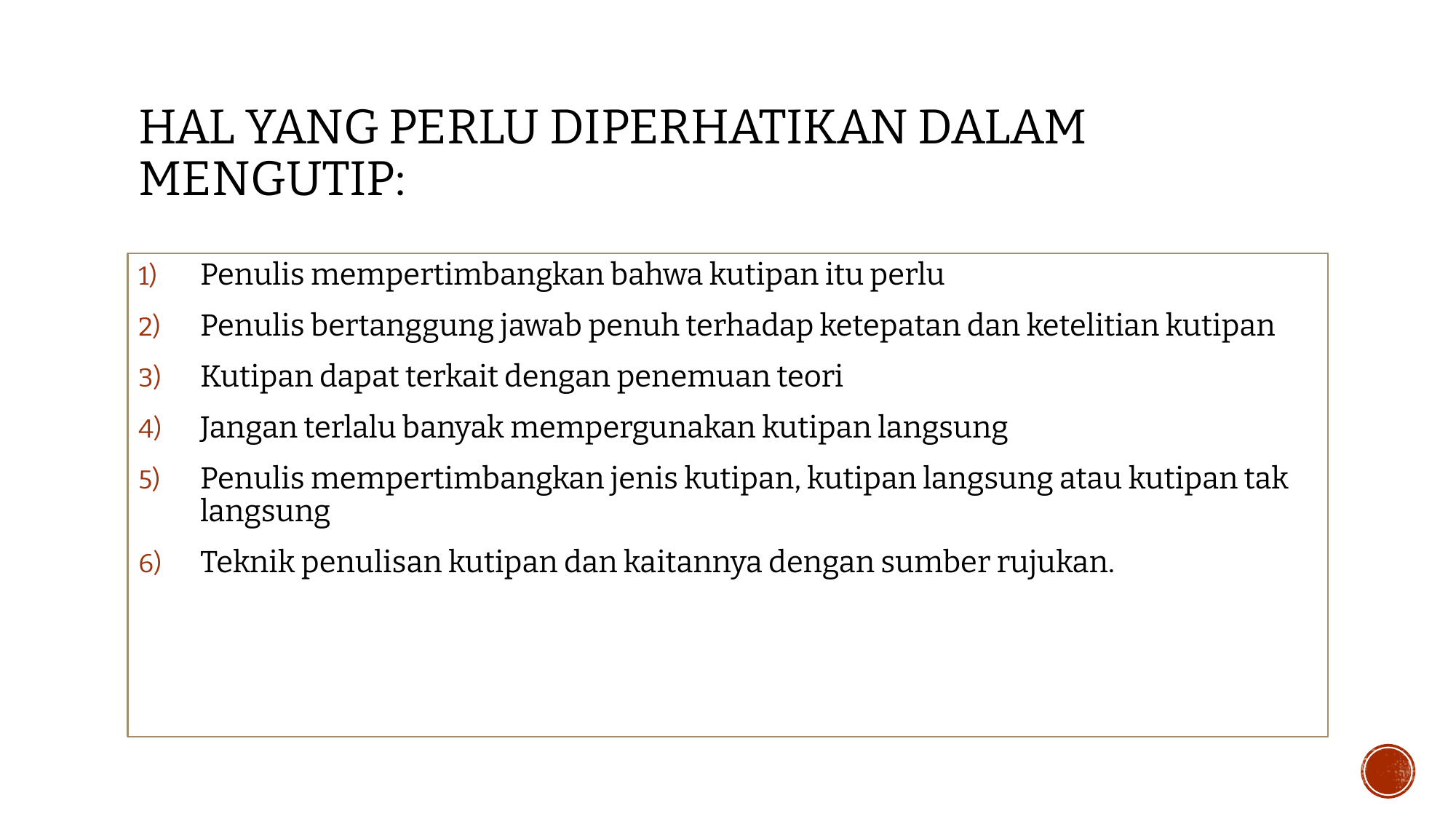

# Hal yang perlu diperhatikan dalam mengutip:
Penulis mempertimbangkan bahwa kutipan itu perlu
Penulis bertanggung jawab penuh terhadap ketepatan dan ketelitian kutipan
Kutipan dapat terkait dengan penemuan teori
Jangan terlalu banyak mempergunakan kutipan langsung
Penulis mempertimbangkan jenis kutipan, kutipan langsung atau kutipan tak langsung
Teknik penulisan kutipan dan kaitannya dengan sumber rujukan.